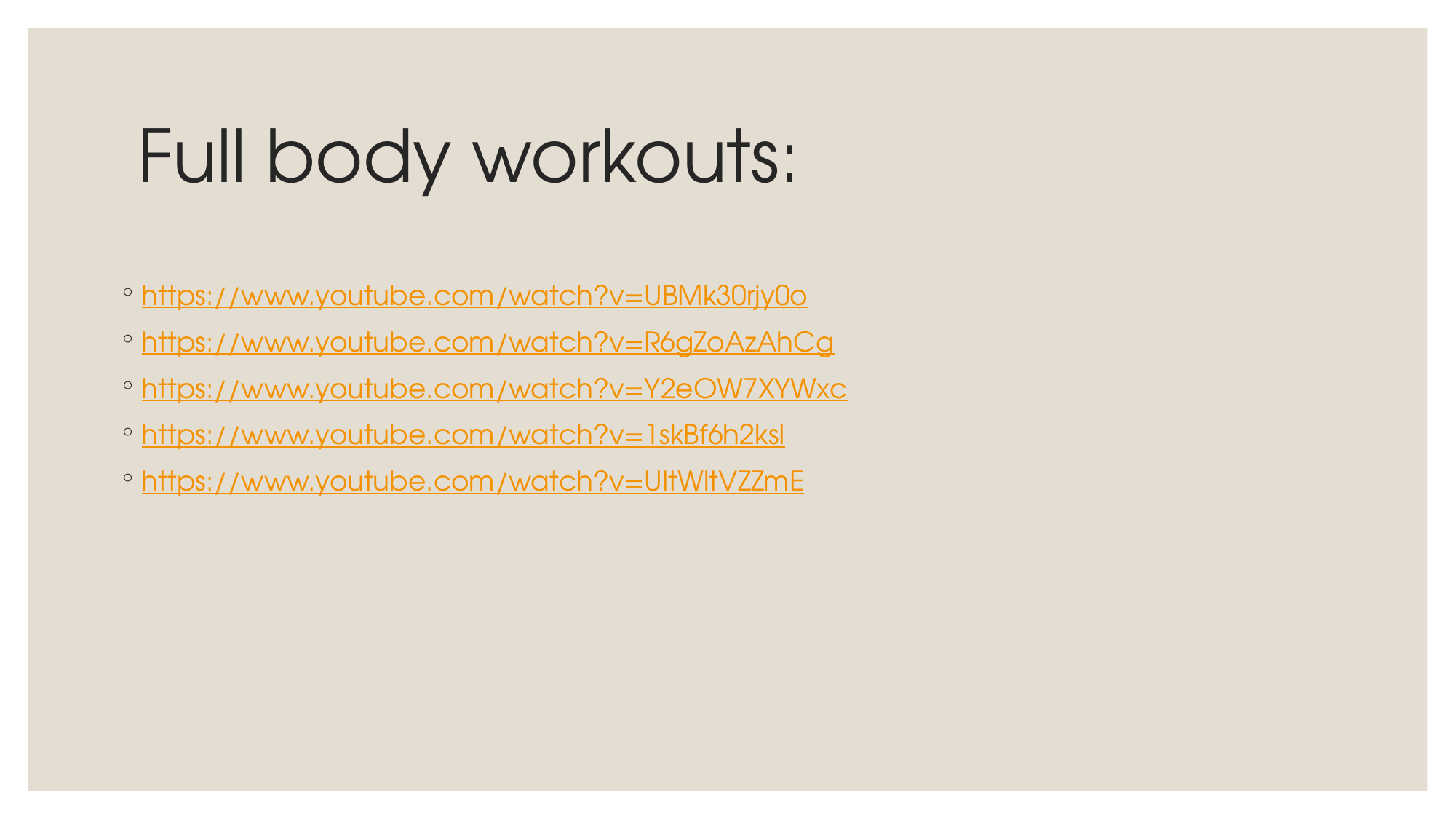

# Full body workouts:
https://www.youtube.com/watch?v=UBMk30rjy0o
https://www.youtube.com/watch?v=R6gZoAzAhCg
https://www.youtube.com/watch?v=Y2eOW7XYWxc
https://www.youtube.com/watch?v=1skBf6h2ksI
https://www.youtube.com/watch?v=UItWltVZZmE